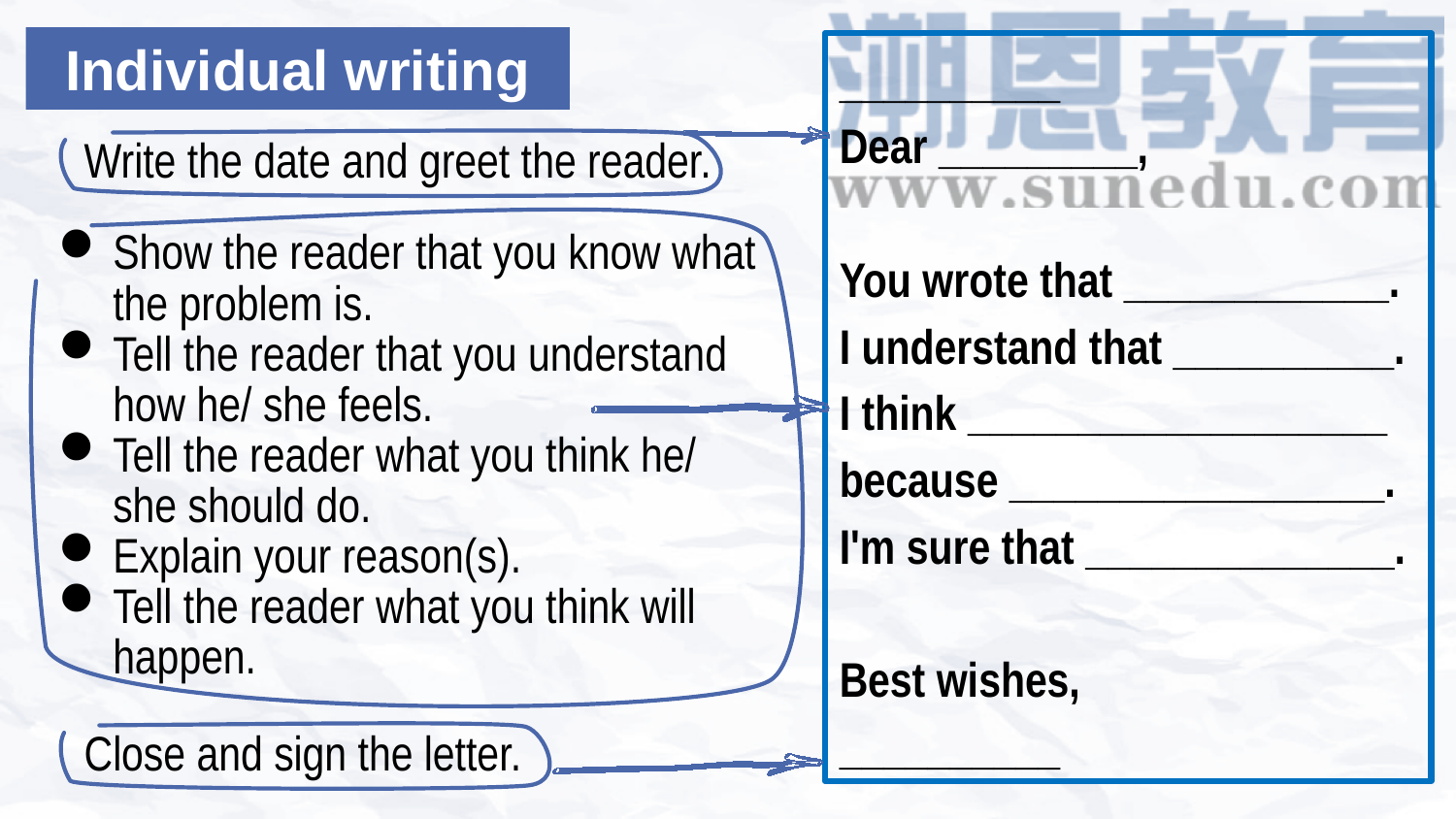

Individual writing
__________
Dear _________,

You wrote that ____________.
I understand that __________.
I think ___________________
because _________________.
I'm sure that ______________.

Best wishes,
__________

Write the date and greet the reader.

Show the reader that you know what the problem is.
Tell the reader that you understand how he/ she feels.
Tell the reader what you think he/ she should do.
Explain your reason(s).
Tell the reader what you think will happen.

Close and sign the letter.